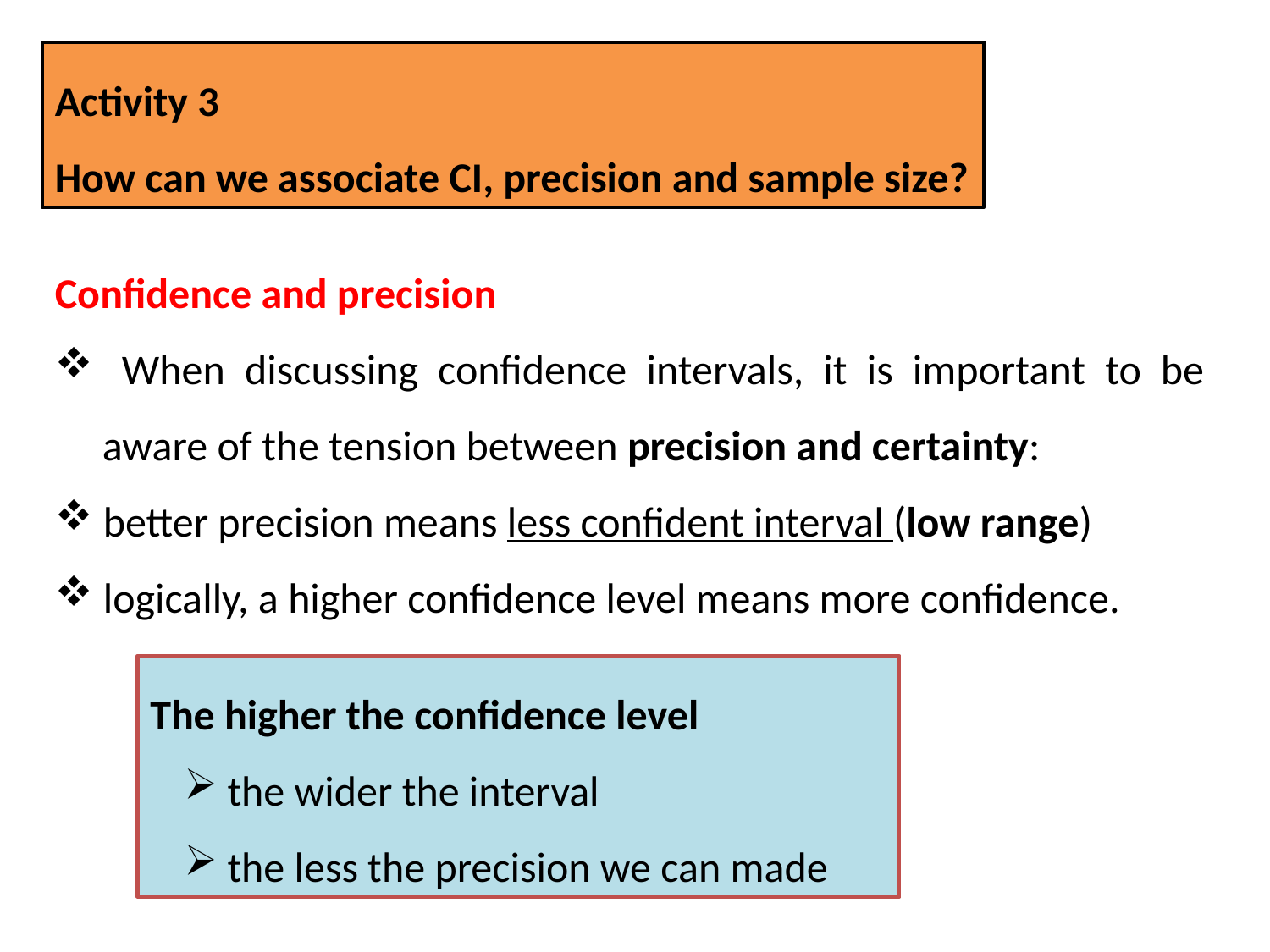

Confidence and precision
 When discussing confidence intervals, it is important to be aware of the tension between precision and certainty:
 better precision means less confident interval (low range)
 logically, a higher confidence level means more confidence.

Activity 3
How can we associate CI, precision and sample size?
The higher the confidence level
 the wider the interval
 the less the precision we can made